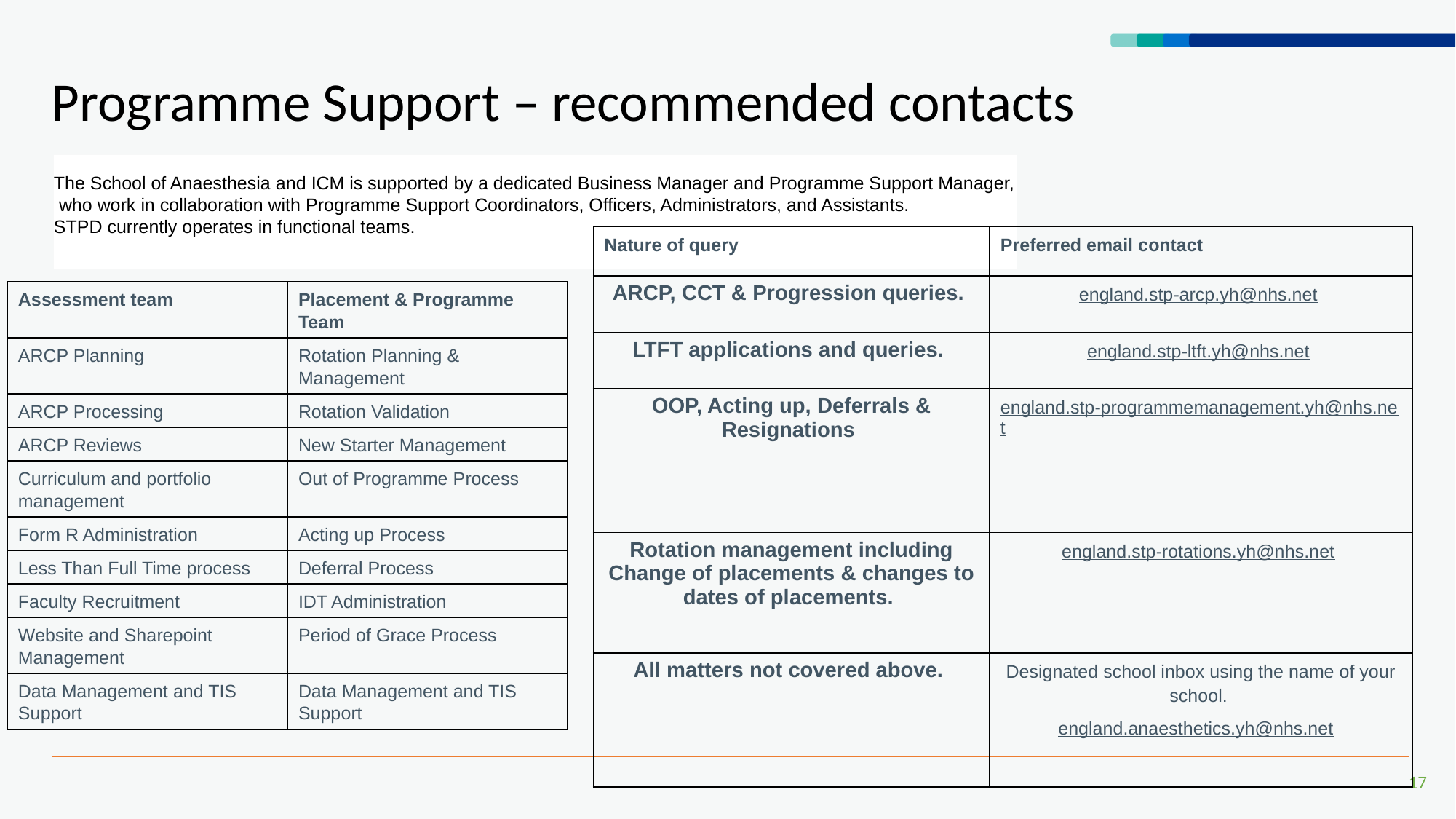

# Programme Support – recommended contacts

The School of Anaesthesia and ICM is supported by a dedicated Business Manager and Programme Support Manager,
 who work in collaboration with Programme Support Coordinators, Officers, Administrators, and Assistants.
STPD currently operates in functional teams.

| Nature of query | Preferred email contact |
| --- | --- |
| ARCP, CCT & Progression queries. | england.stp-arcp.yh@nhs.net |
| LTFT applications and queries. | england.stp-ltft.yh@nhs.net |
| OOP, Acting up, Deferrals & Resignations | england.stp-programmemanagement.yh@nhs.net |
| Rotation management including Change of placements & changes to dates of placements. | england.stp-rotations.yh@nhs.net |
| All matters not covered above. | Designated school inbox using the name of your school.  england.anaesthetics.yh@nhs.net |
| Assessment team | Placement & Programme Team |
| --- | --- |
| ARCP Planning | Rotation Planning & Management |
| ARCP Processing | Rotation Validation |
| ARCP Reviews | New Starter Management |
| Curriculum and portfolio management | Out of Programme Process |
| Form R Administration | Acting up Process |
| Less Than Full Time process | Deferral Process |
| Faculty Recruitment | IDT Administration |
| Website and Sharepoint Management | Period of Grace Process |
| Data Management and TIS Support | Data Management and TIS Support |